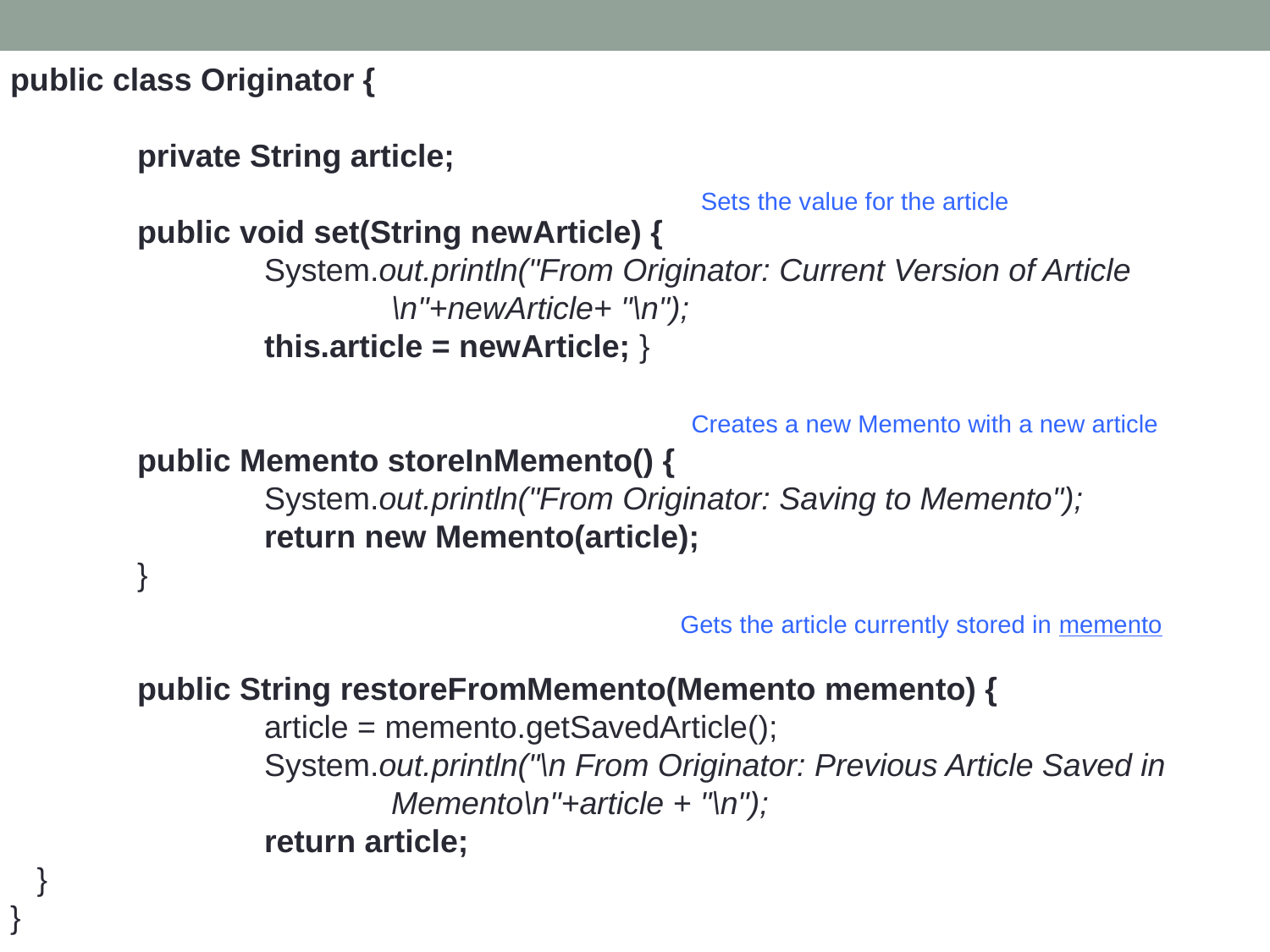

public class Originator {

	private String article;

	public void set(String newArticle) {
		System.out.println("From Originator: Current Version of Article				\n"+newArticle+ "\n");
		this.article = newArticle; }

	public Memento storeInMemento() {
		System.out.println("From Originator: Saving to Memento");
		return new Memento(article);
	}

	public String restoreFromMemento(Memento memento) {
		article = memento.getSavedArticle();
		System.out.println("\n From Originator: Previous Article Saved in 			Memento\n"+article + "\n");
		return article;
   }
}
Sets the value for the article
Creates a new Memento with a new article
Gets the article currently stored in memento